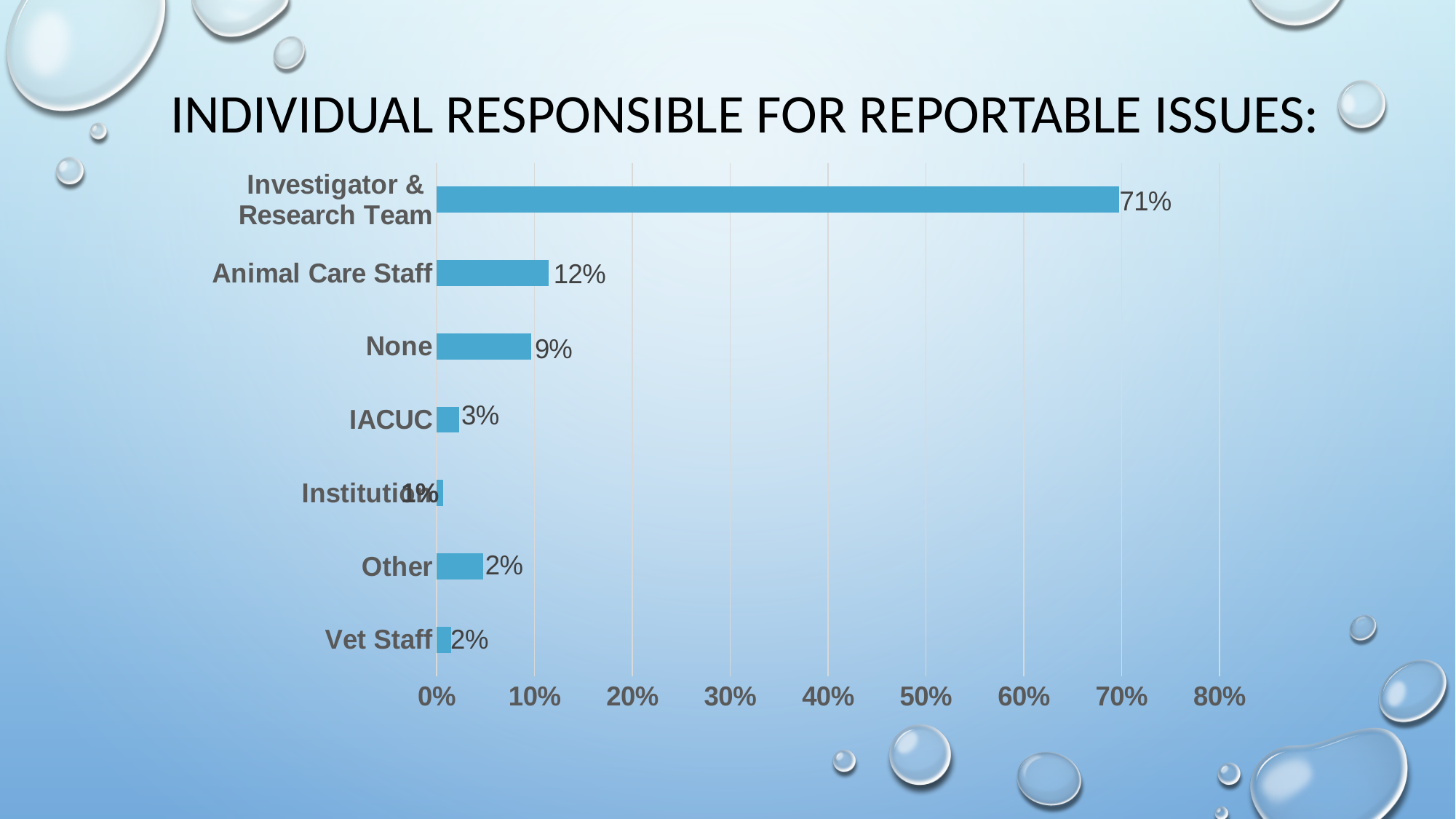

INDIVIDUAL RESPONSIBLE FOR REPORTABLE ISSUES:

### Chart

| Category |  |
|---|---|
| Vet Staff | 0.01486988847583643 |
| Other | 0.047397769516728624 |
| Institution | 0.006505576208178439 |
| IACUC | 0.023234200743494422 |
| None | 0.09665427509293681 |
| Animal Care Staff | 0.11431226765799256 |
| Investigator & Research Team | 0.6970260223048327 |